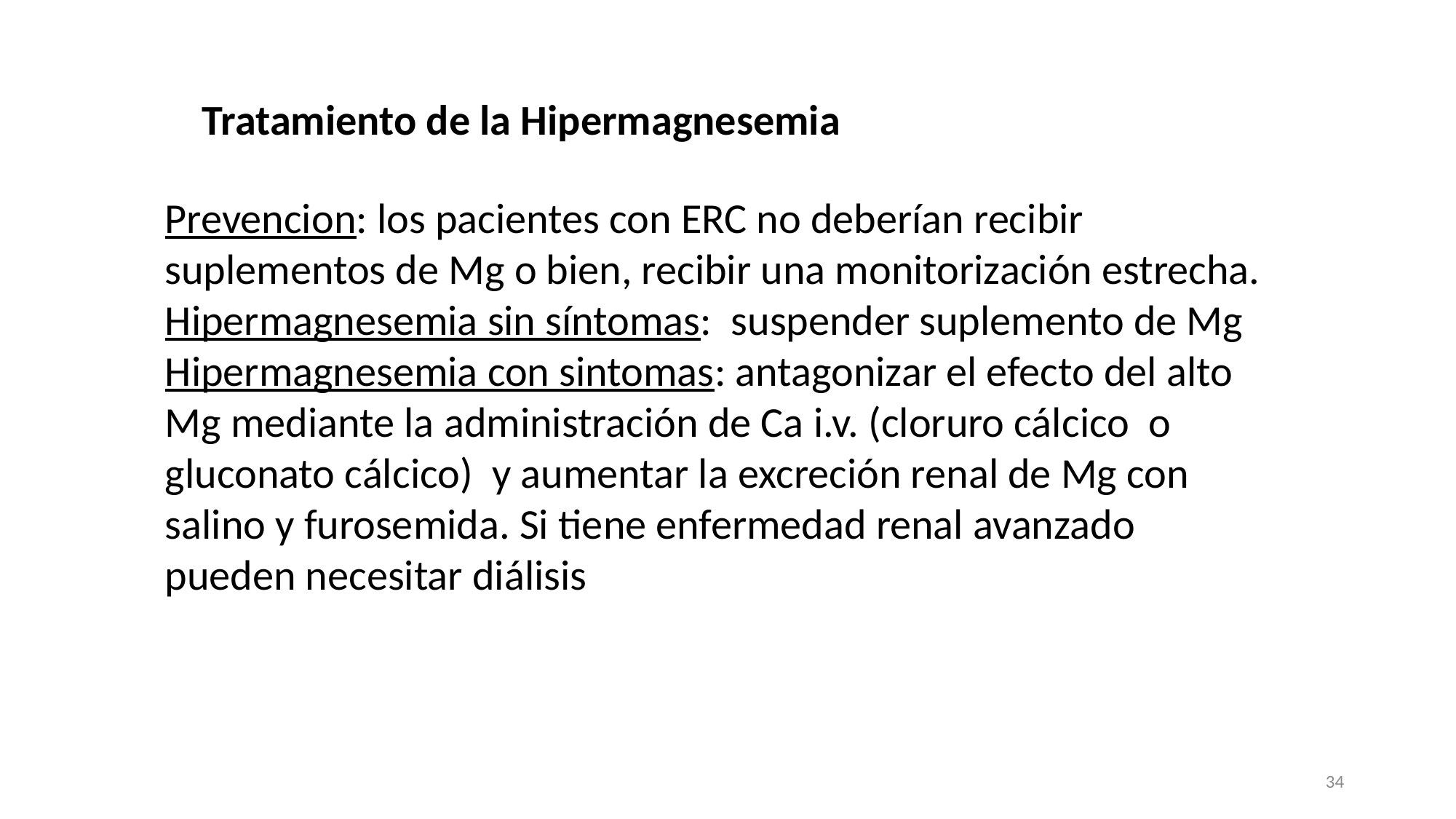

Tratamiento de la Hipermagnesemia
Prevencion: los pacientes con ERC no deberían recibir suplementos de Mg o bien, recibir una monitorización estrecha.
Hipermagnesemia sin síntomas:  suspender suplemento de Mg
Hipermagnesemia con sintomas: antagonizar el efecto del alto Mg mediante la administración de Ca i.v. (cloruro cálcico  o gluconato cálcico)  y aumentar la excreción renal de Mg con salino y furosemida. Si tiene enfermedad renal avanzado pueden necesitar diálisis

34